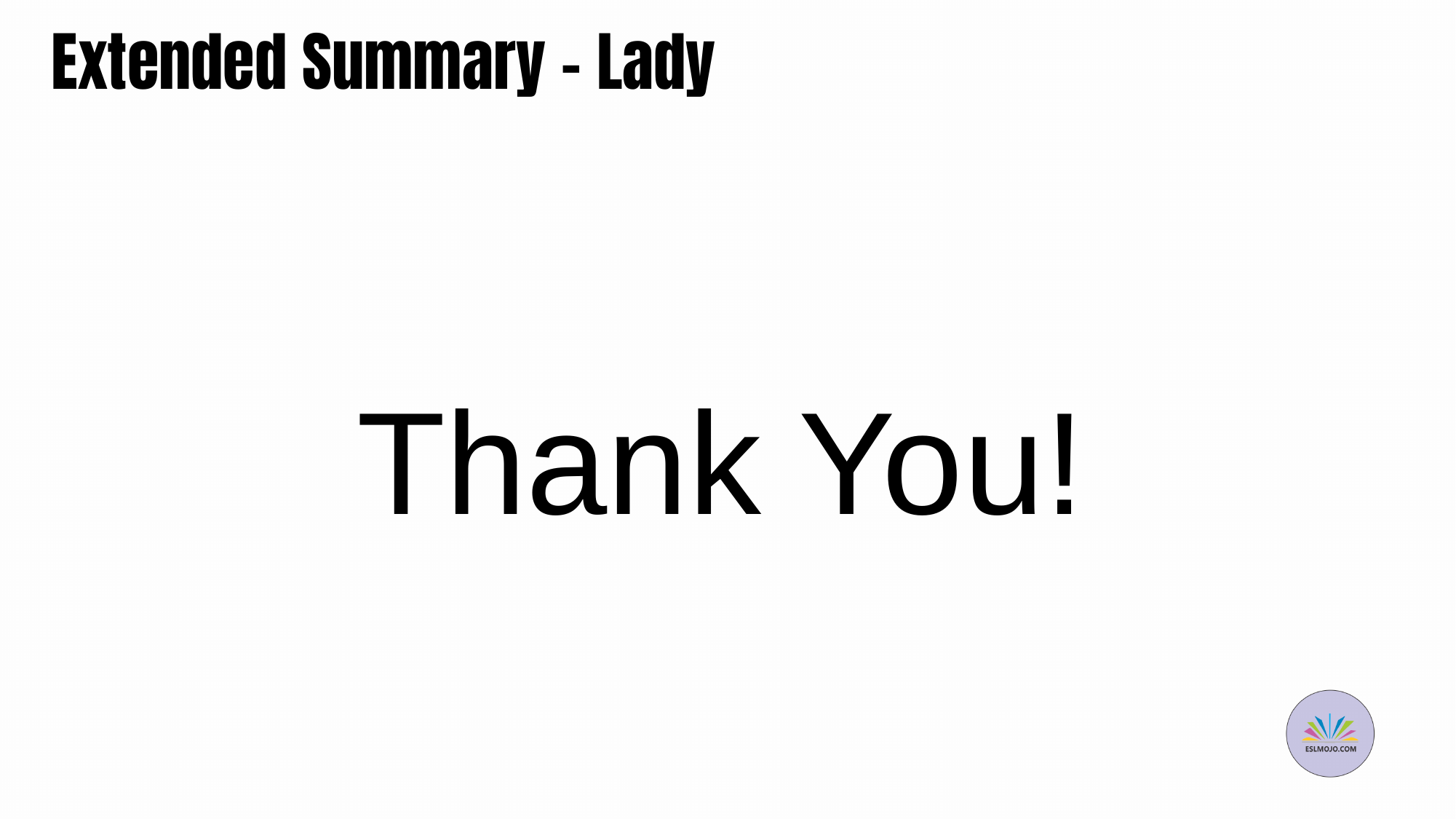

# Extended Summary – Lady
Thank You!